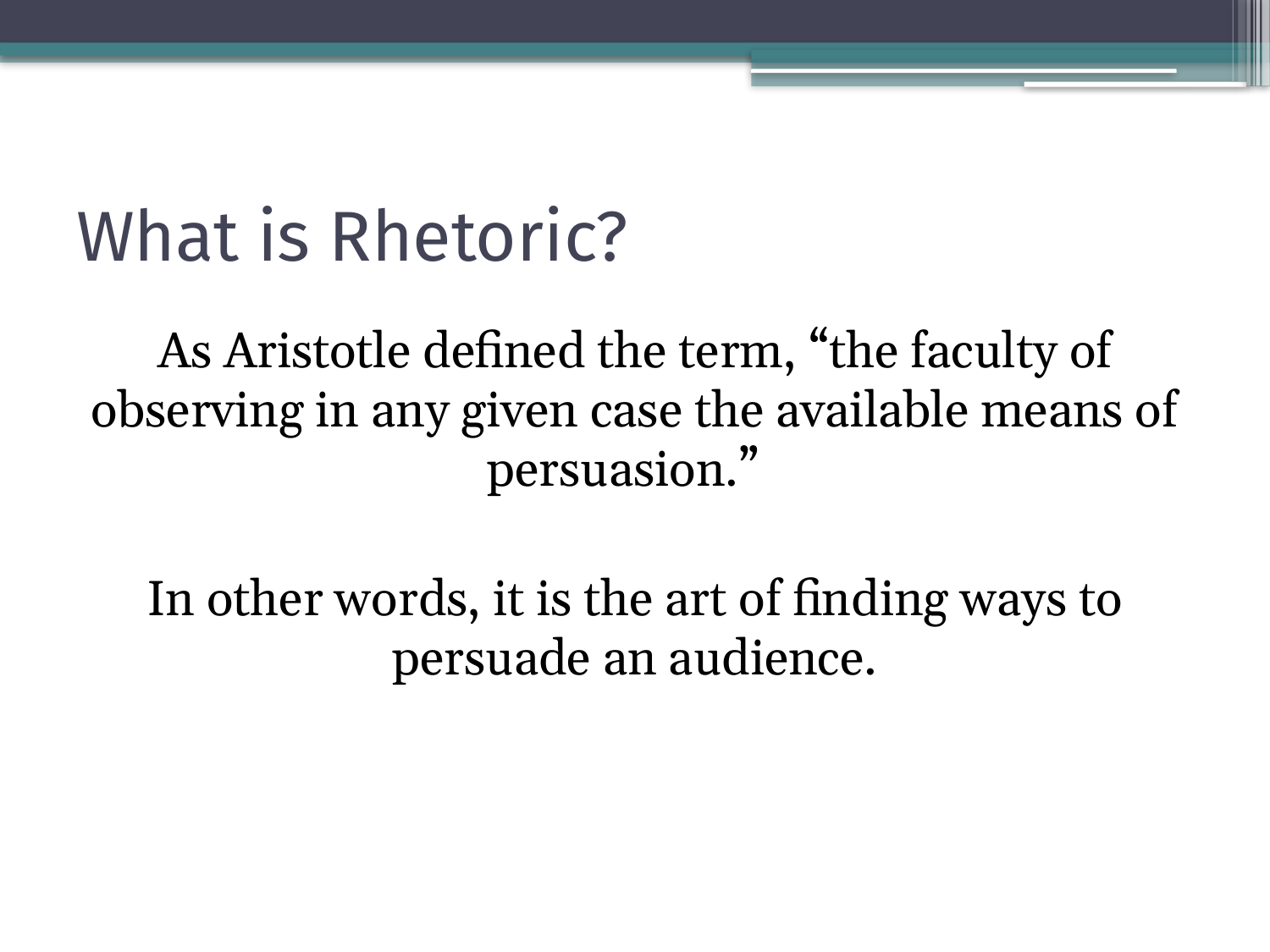

# What is Rhetoric?
As Aristotle defined the term, “the faculty of observing in any given case the available means of persuasion.”

In other words, it is the art of finding ways to persuade an audience.